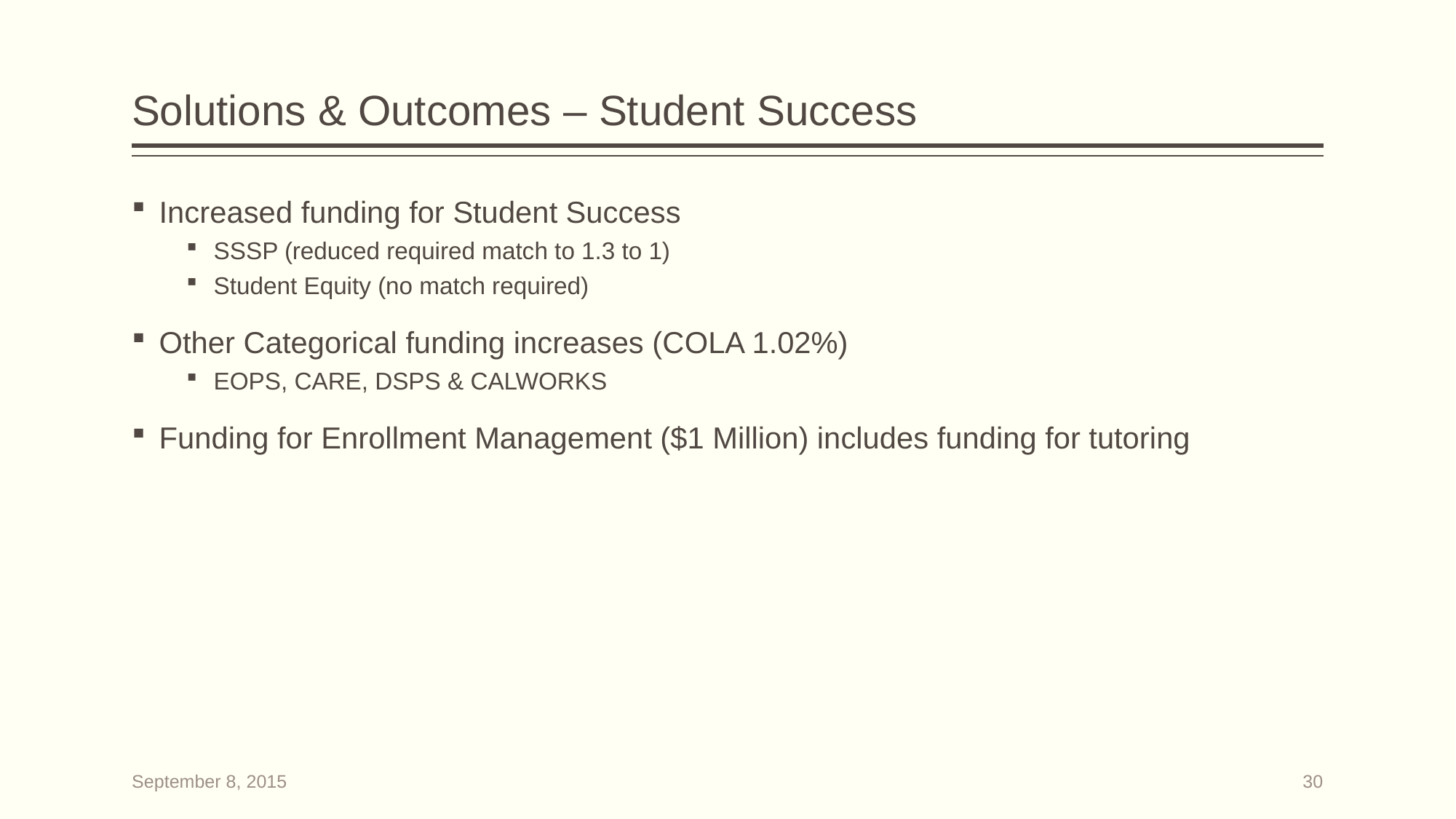

# Solutions & Outcomes – Student Success
Increased funding for Student Success
SSSP (reduced required match to 1.3 to 1)
Student Equity (no match required)
Other Categorical funding increases (COLA 1.02%)
EOPS, CARE, DSPS & CALWORKS
Funding for Enrollment Management ($1 Million) includes funding for tutoring

September 8, 2015
30